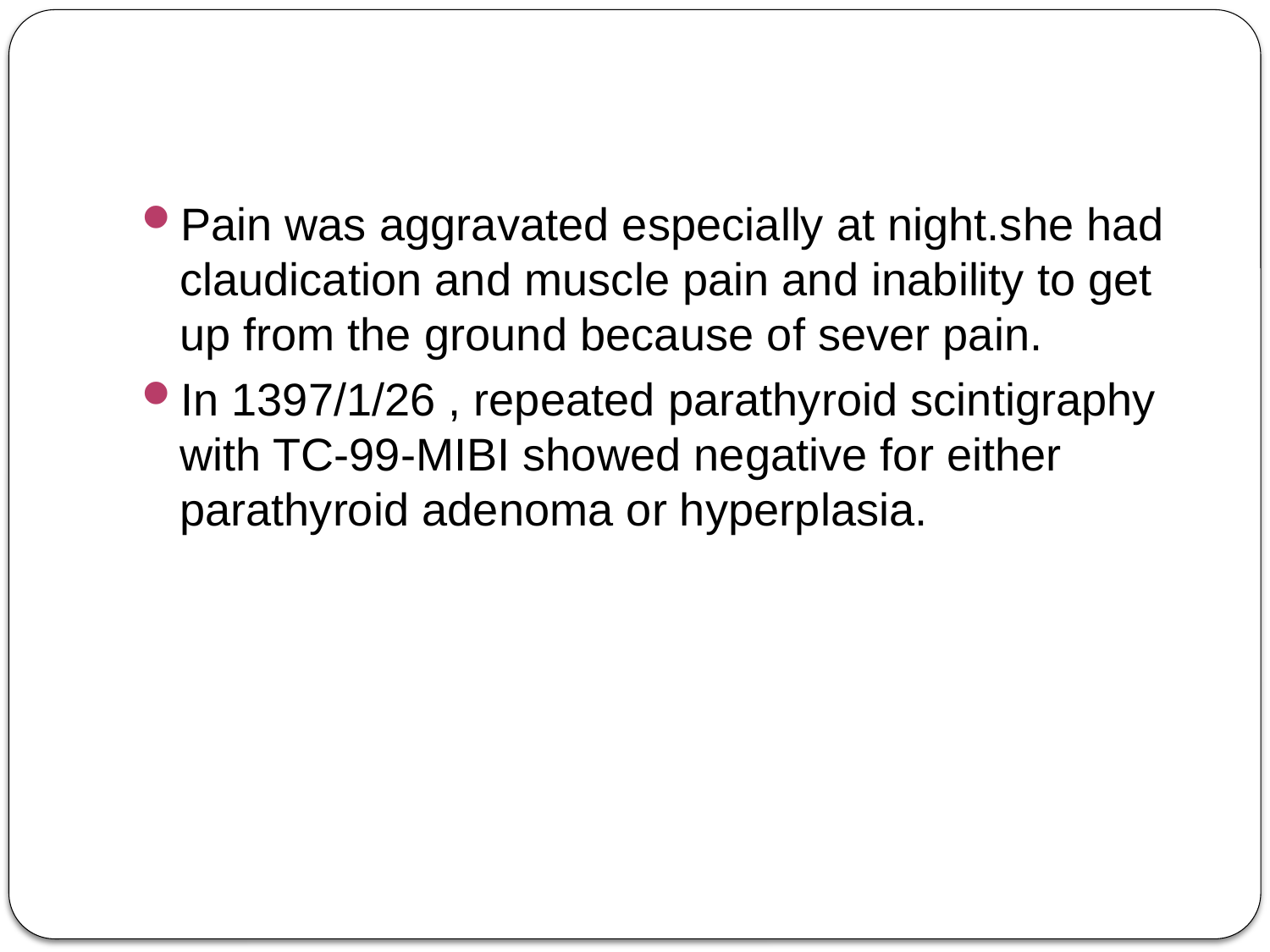

#
Pain was aggravated especially at night.she had claudication and muscle pain and inability to get up from the ground because of sever pain.
In 1397/1/26 , repeated parathyroid scintigraphy with TC-99-MIBI showed negative for either parathyroid adenoma or hyperplasia.